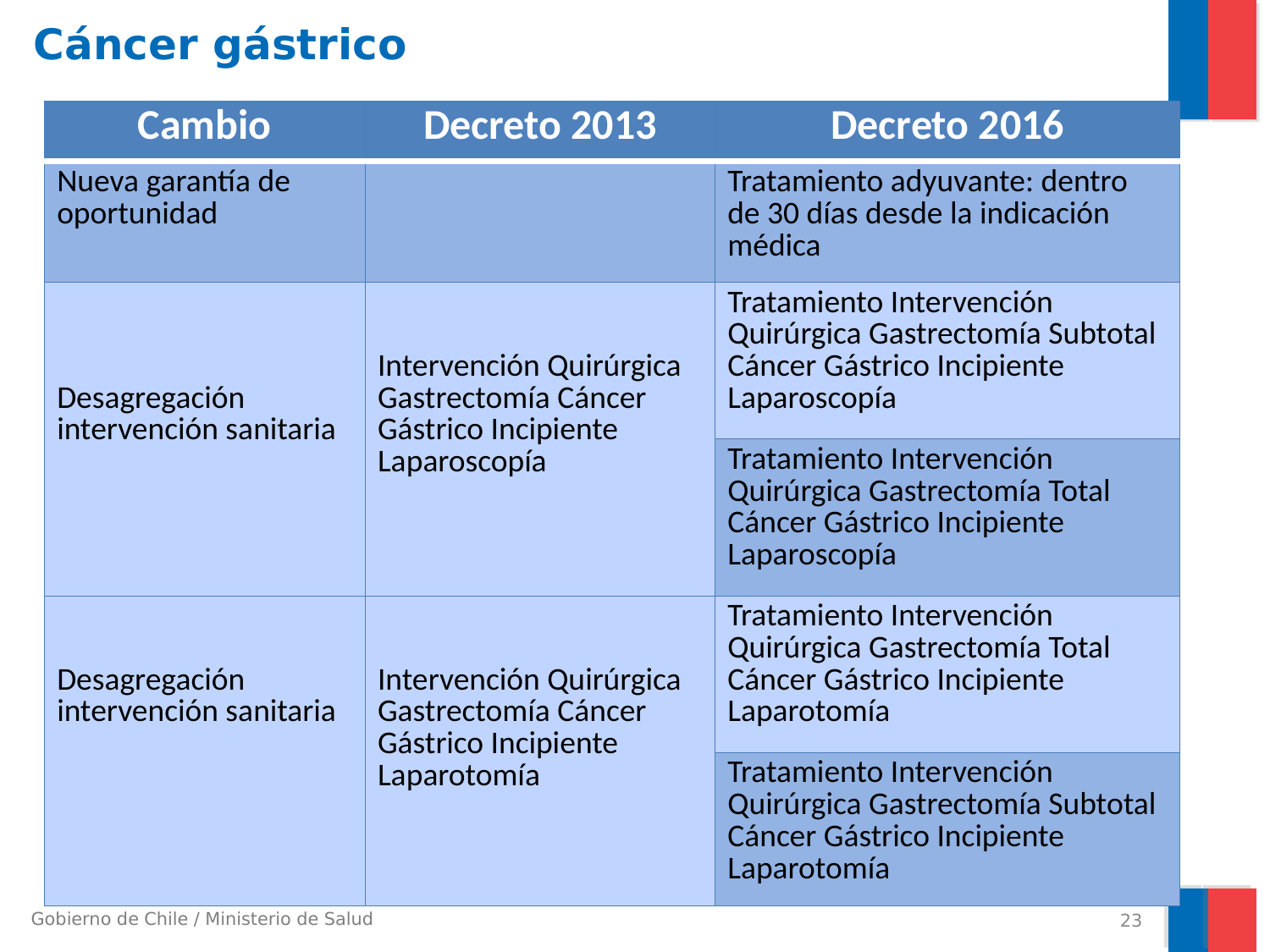

# Cáncer gástrico
| Cambio | Decreto 2013 | Decreto 2016 |
| --- | --- | --- |
| Nueva garantía de oportunidad |  | Tratamiento adyuvante: dentro de 30 días desde la indicación médica |
| Desagregación intervención sanitaria | Intervención Quirúrgica Gastrectomía Cáncer Gástrico Incipiente Laparoscopía | Tratamiento Intervención Quirúrgica Gastrectomía Subtotal Cáncer Gástrico Incipiente Laparoscopía |
|  |  | Tratamiento Intervención Quirúrgica Gastrectomía Total Cáncer Gástrico Incipiente Laparoscopía |
| Desagregación intervención sanitaria | Intervención Quirúrgica Gastrectomía Cáncer Gástrico Incipiente Laparotomía | Tratamiento Intervención Quirúrgica Gastrectomía Total Cáncer Gástrico Incipiente Laparotomía |
|  |  | Tratamiento Intervención Quirúrgica Gastrectomía Subtotal Cáncer Gástrico Incipiente Laparotomía |
23